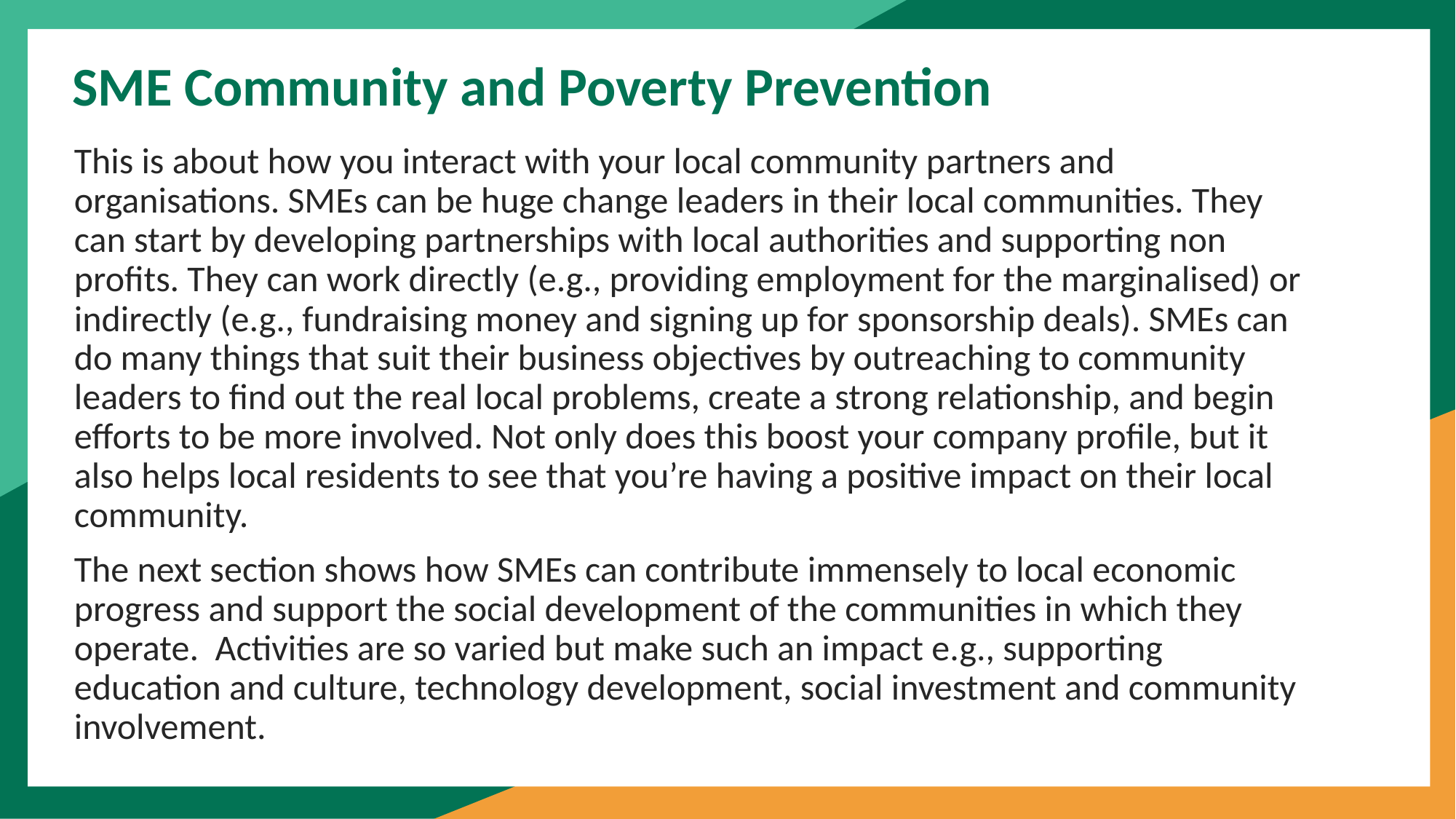

SME Community and Poverty Prevention

This is about how you interact with your local community partners and organisations. SMEs can be huge change leaders in their local communities. They  can start by developing partnerships with local authorities and supporting non profits. They can work directly (e.g., providing employment for the marginalised) or indirectly (e.g., fundraising money and signing up for sponsorship deals). SMEs can do many things that suit their business objectives by outreaching to community leaders to find out the real local problems, create a strong relationship, and begin efforts to be more involved. Not only does this boost your company profile, but it also helps local residents to see that you’re having a positive impact on their local community.
The next section shows how SMEs can contribute immensely to local economic progress and support the social development of the communities in which they operate.  Activities are so varied but make such an impact e.g., supporting education and culture, technology development, social investment and community involvement.